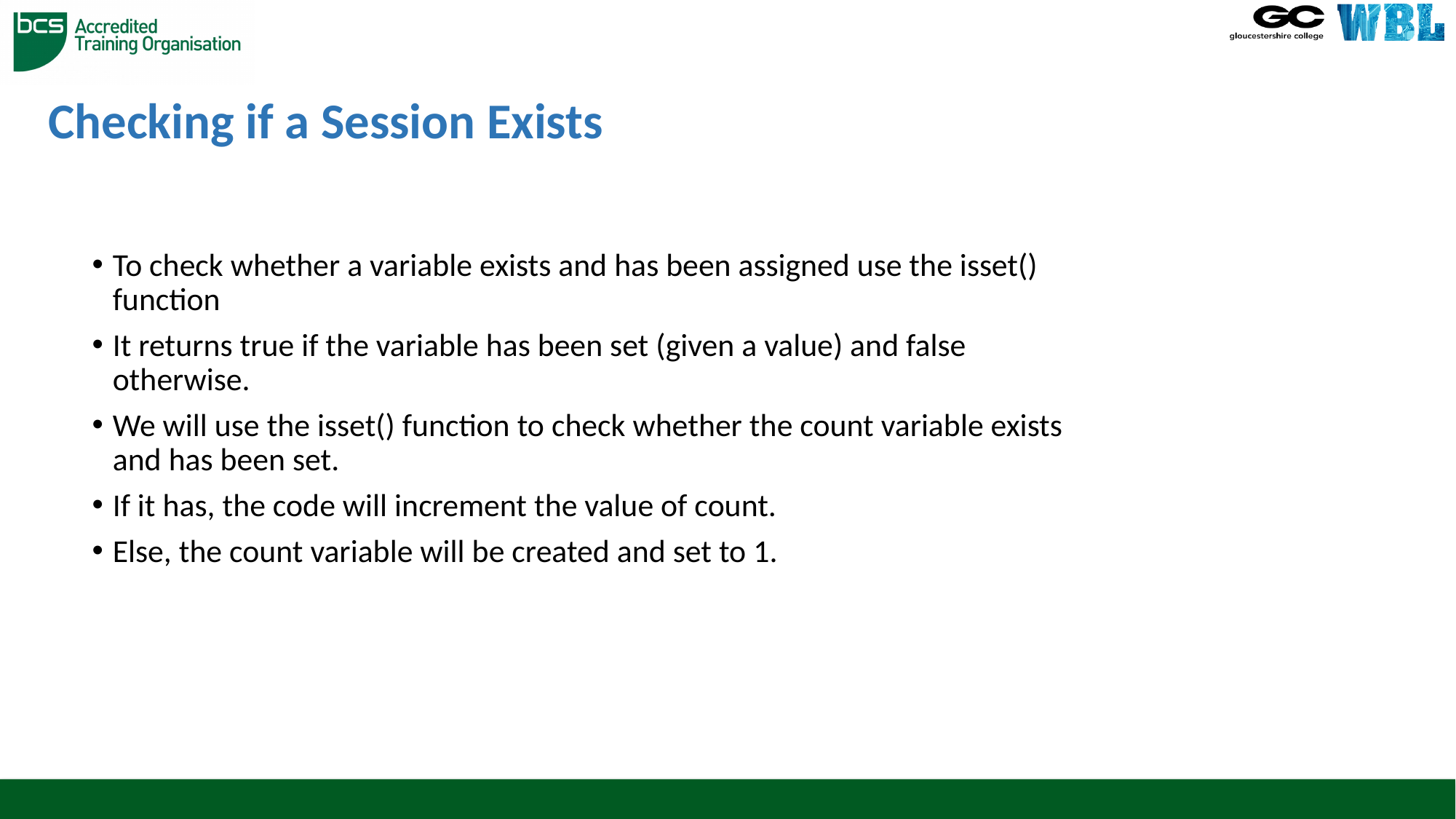

# Checking if a Session Exists
To check whether a variable exists and has been assigned use the isset() function
It returns true if the variable has been set (given a value) and false otherwise.
We will use the isset() function to check whether the count variable exists and has been set.
If it has, the code will increment the value of count.
Else, the count variable will be created and set to 1.